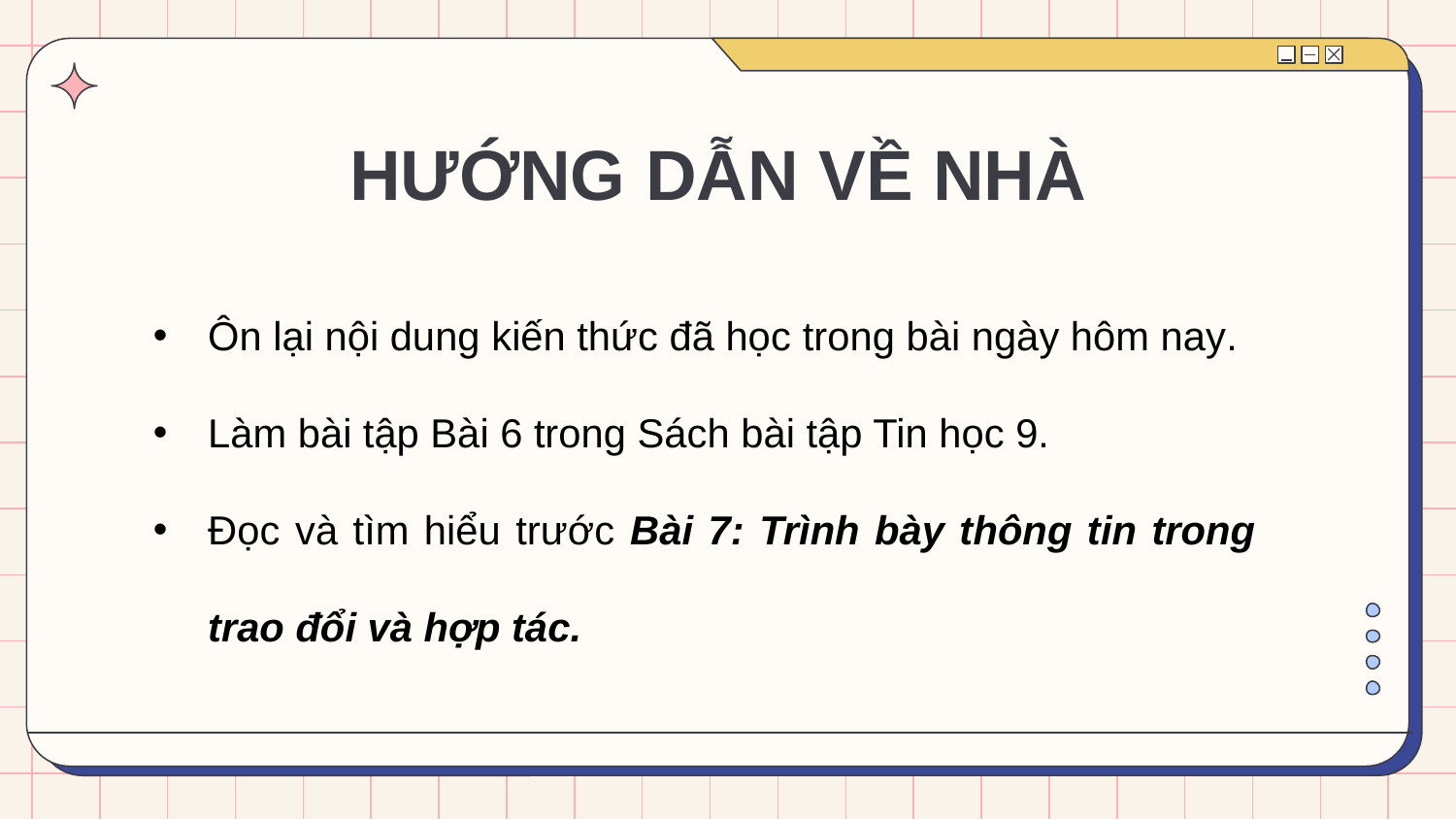

# HƯỚNG DẪN VỀ NHÀ
Ôn lại nội dung kiến thức đã học trong bài ngày hôm nay.
Làm bài tập Bài 6 trong Sách bài tập Tin học 9.
Đọc và tìm hiểu trước Bài 7: Trình bày thông tin trong trao đổi và hợp tác.